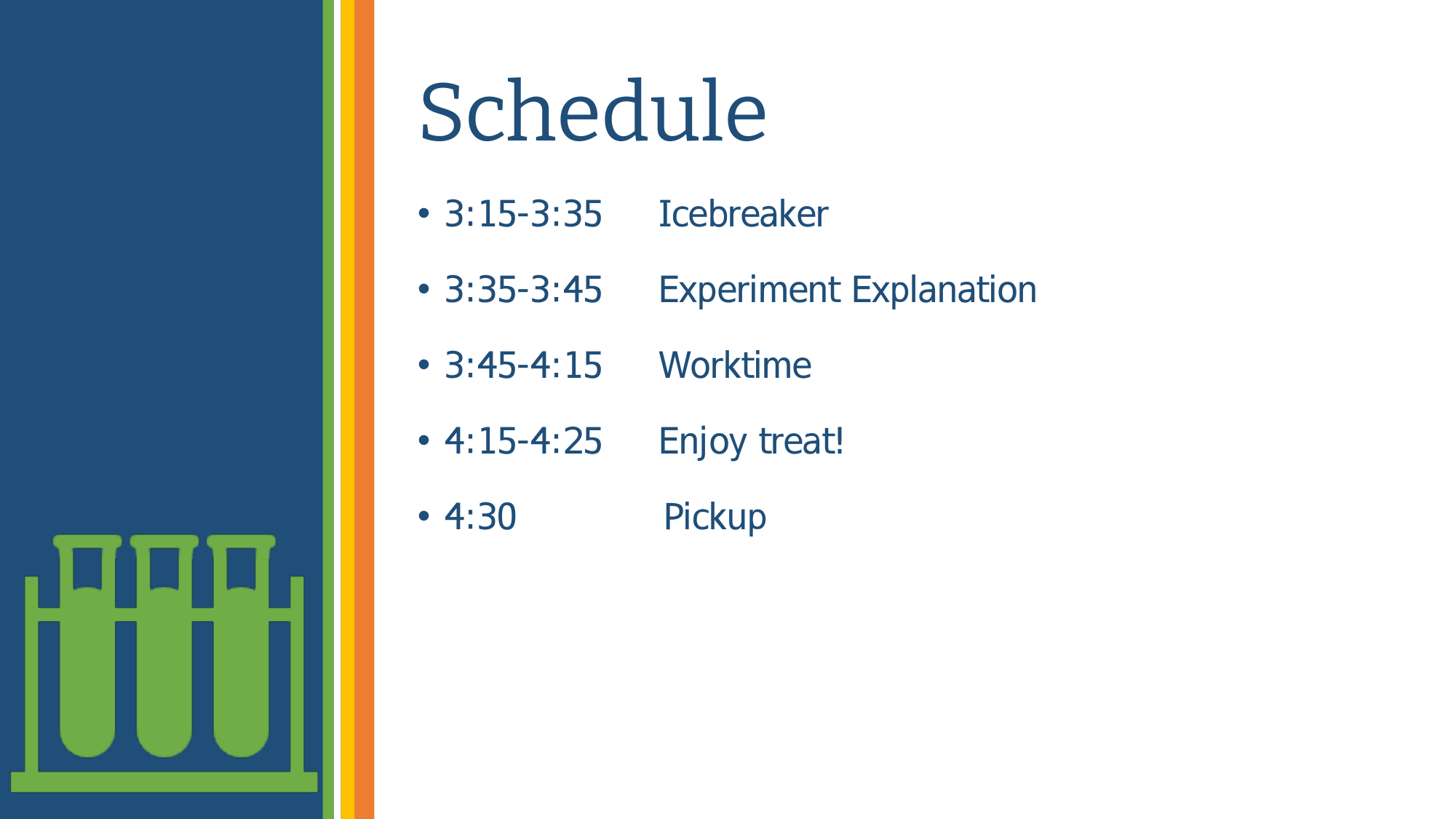

# Schedule
3:15-3:35     Icebreaker
3:35-3:45     Experiment Explanation
3:45-4:15     Worktime
4:15-4:25     Enjoy treat!
4:30             Pickup